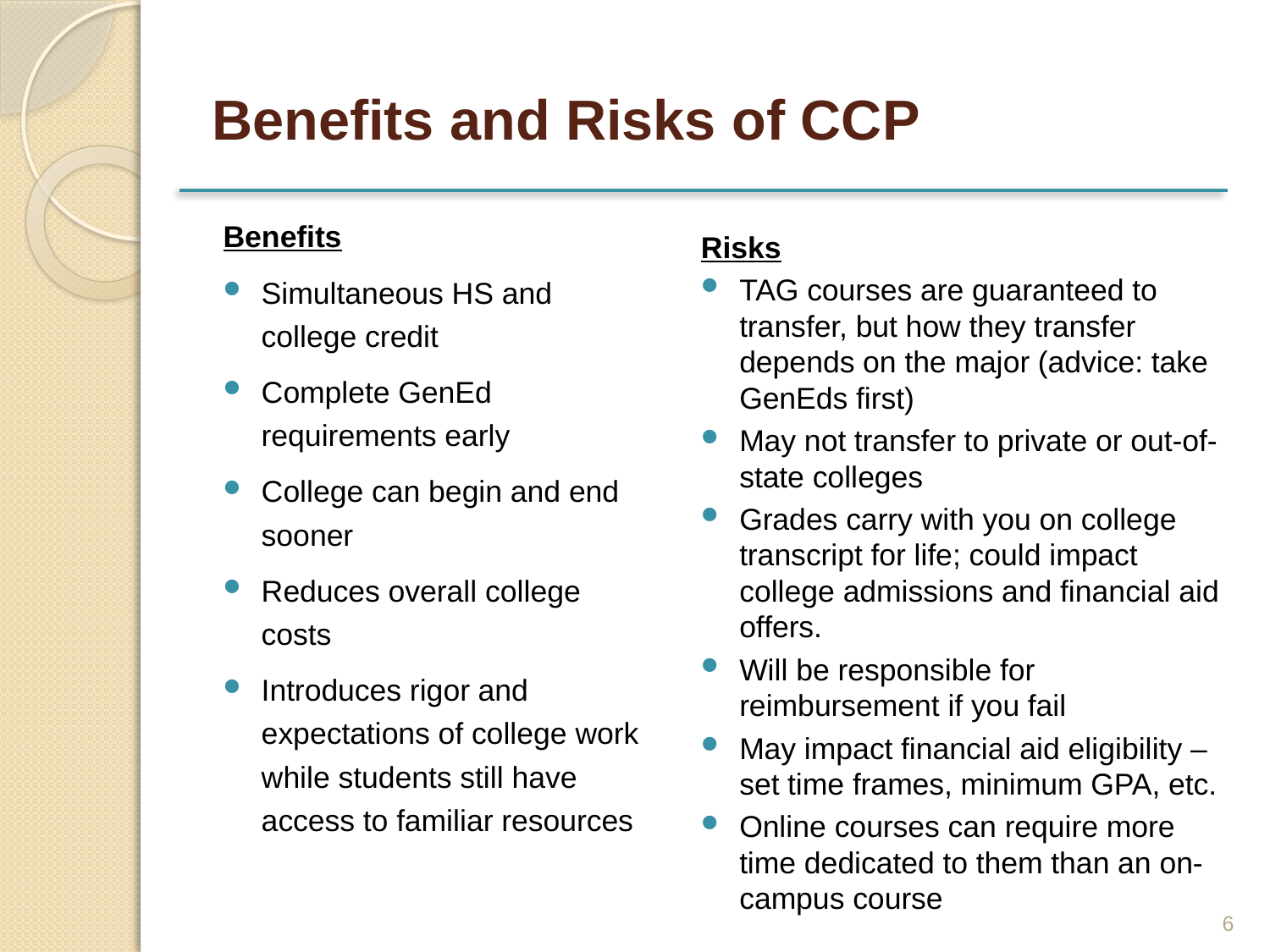

# Benefits and Risks of CCP
Benefits
Simultaneous HS and college credit
Complete GenEd requirements early
College can begin and end sooner
Reduces overall college costs
Introduces rigor and expectations of college work while students still have access to familiar resources
Risks
TAG courses are guaranteed to transfer, but how they transfer depends on the major (advice: take GenEds first)
May not transfer to private or out-of-state colleges
Grades carry with you on college transcript for life; could impact college admissions and financial aid offers.
Will be responsible for reimbursement if you fail
May impact financial aid eligibility – set time frames, minimum GPA, etc.
Online courses can require more time dedicated to them than an on-campus course
6